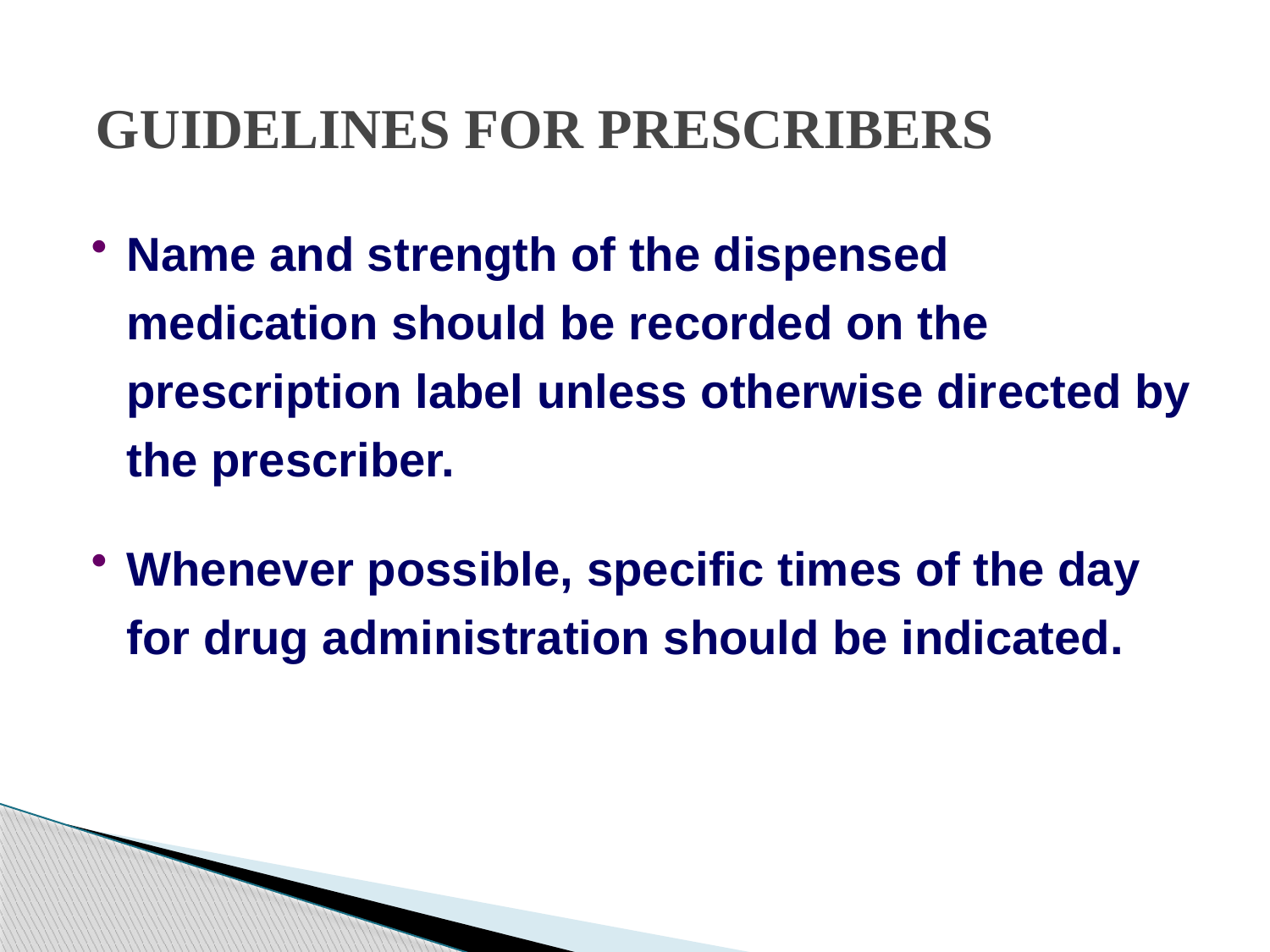

# GUIDELINES FOR PRESCRIBERS
Name and strength of the dispensed medication should be recorded on the prescription label unless otherwise directed by the prescriber.

Whenever possible, specific times of the day for drug administration should be indicated.